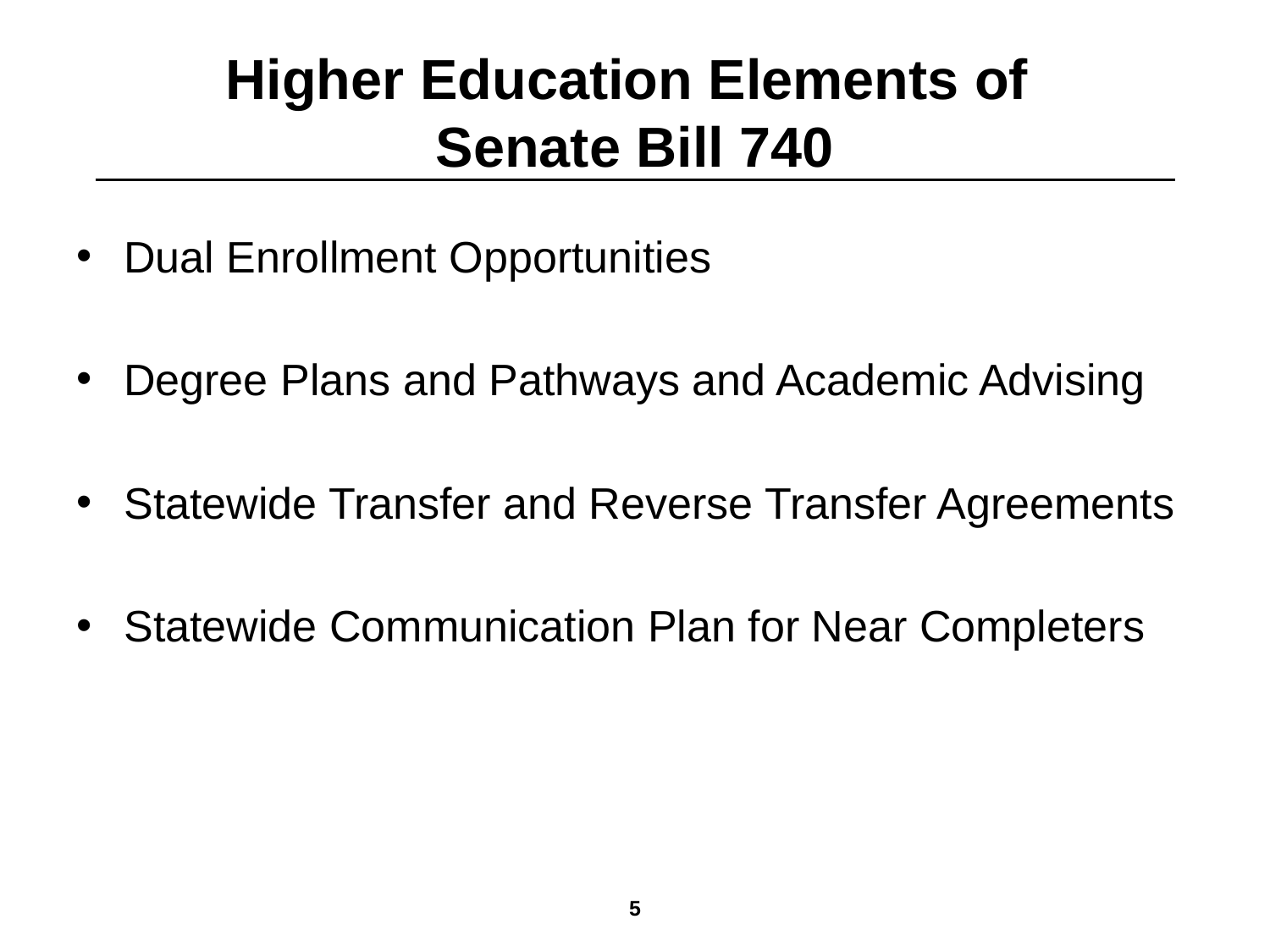

# Higher Education Elements of Senate Bill 740
Dual Enrollment Opportunities

Degree Plans and Pathways and Academic Advising

Statewide Transfer and Reverse Transfer Agreements

Statewide Communication Plan for Near Completers
5